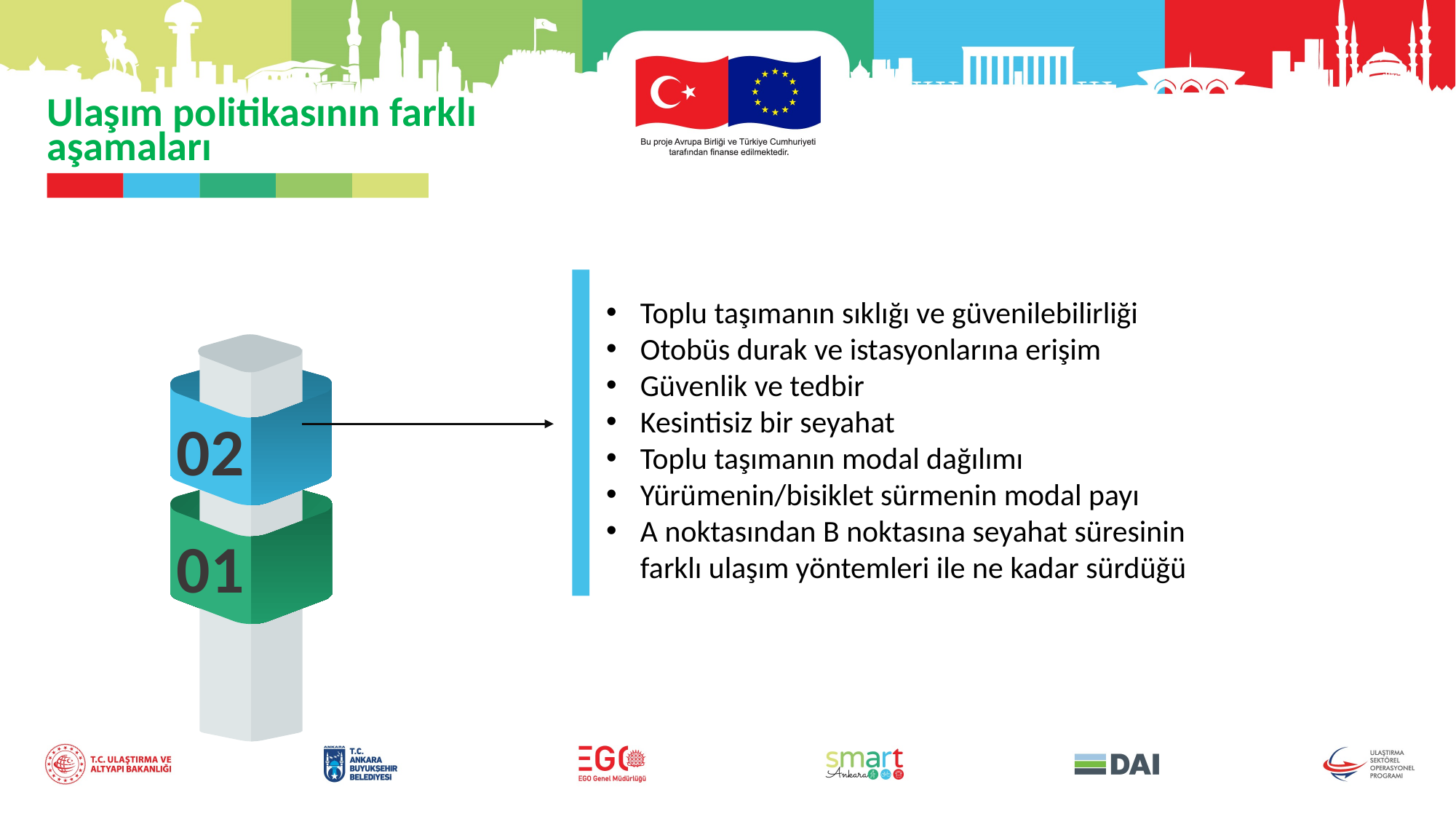

Ulaşım politikasının farklı aşamaları

Toplu taşımanın sıklığı ve güvenilebilirliği
Otobüs durak ve istasyonlarına erişim
Güvenlik ve tedbir
Kesintisiz bir seyahat
Toplu taşımanın modal dağılımı
Yürümenin/bisiklet sürmenin modal payı
A noktasından B noktasına seyahat süresinin farklı ulaşım yöntemleri ile ne kadar sürdüğü

02

01